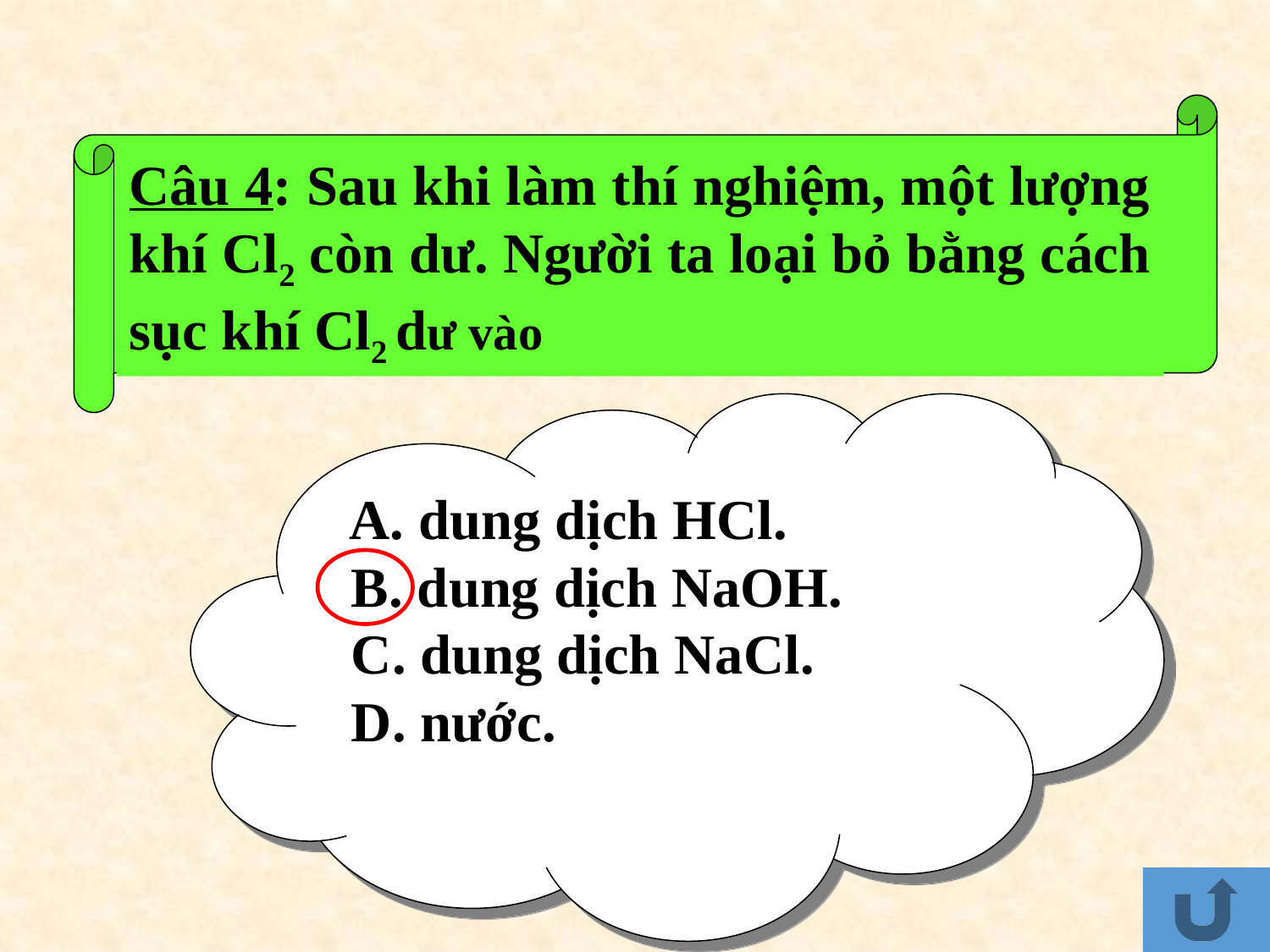

Câu 4: Sau khi làm thí nghiệm, một lượng khí Cl2 còn dư. Người ta loại bỏ bằng cách sục khí Cl2 dư vào

 A. dung dịch HCl.
 B. dung dịch NaOH.
 C. dung dịch NaCl.
 D. nước.